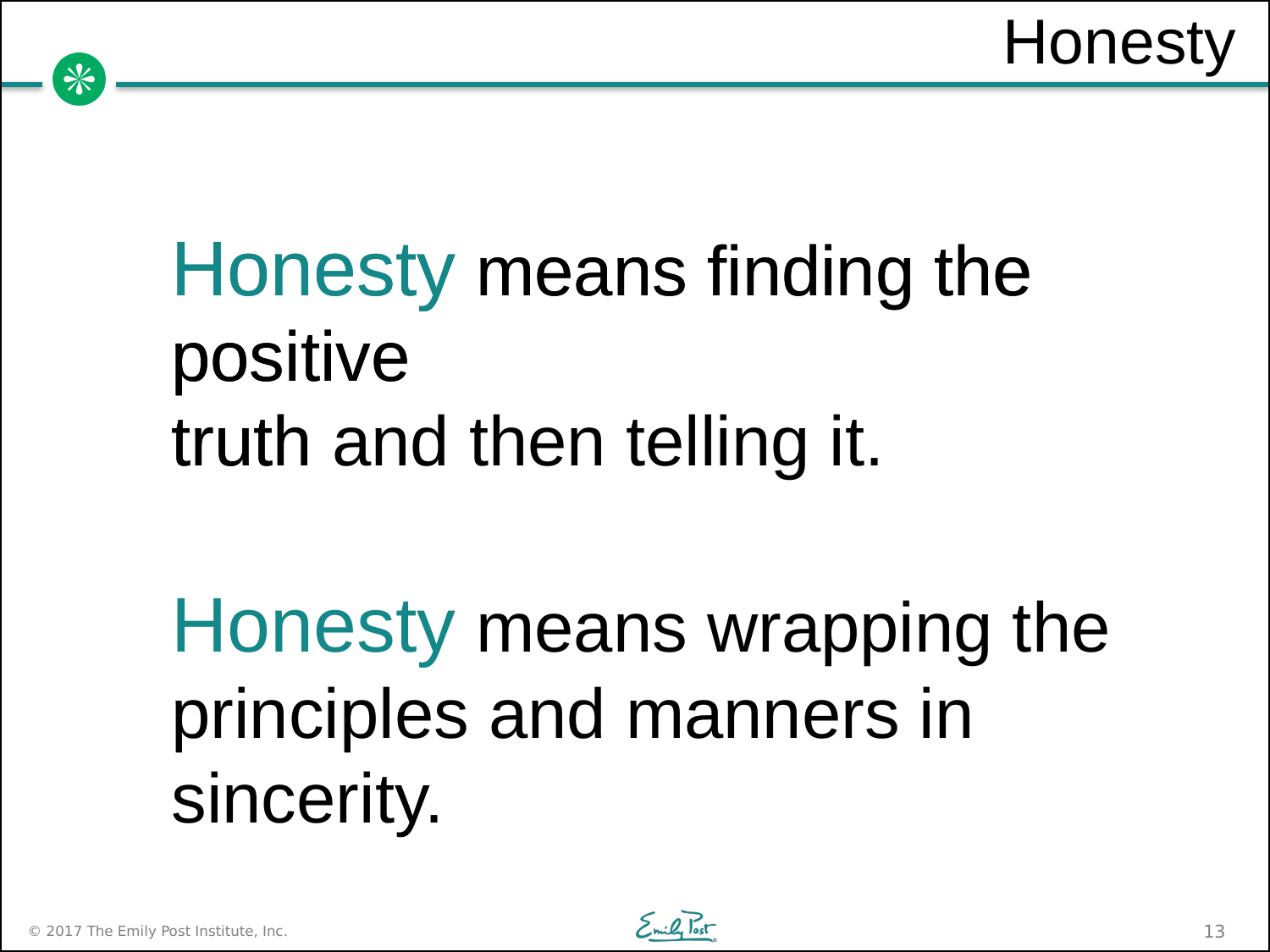

# Honesty
Honesty means finding the positive
truth

Honesty means finding the positive
truth and then telling it.

Honesty means wrapping the principles and manners in sincerity.